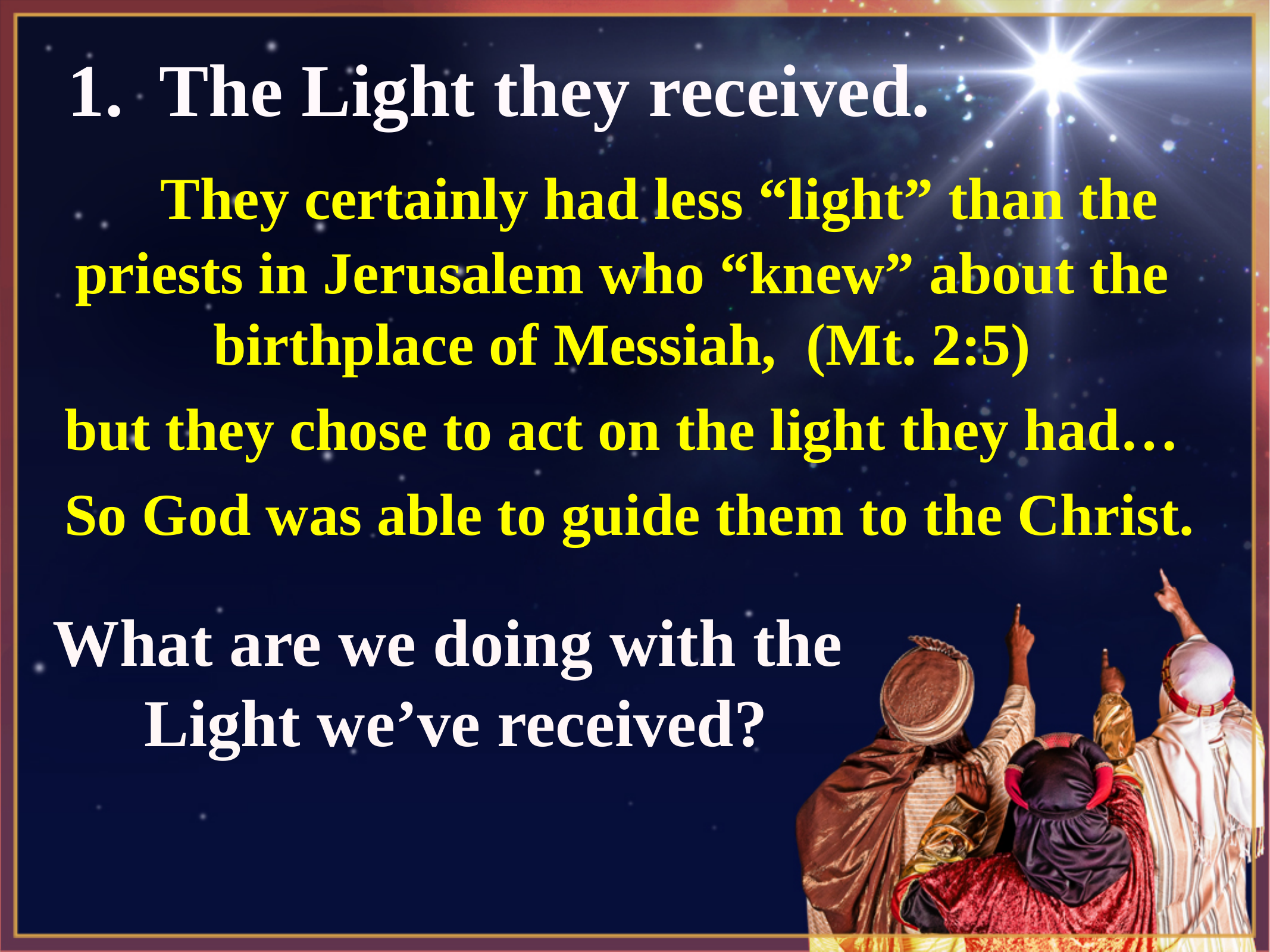

1.  The Light they received.
    They certainly had less “light” than the priests in Jerusalem who “knew” about the birthplace of Messiah,  (Mt. 2:5)
but they chose to act on the light they had…
 So God was able to guide them to the Christ.

What are we doing with the
Light we’ve received?